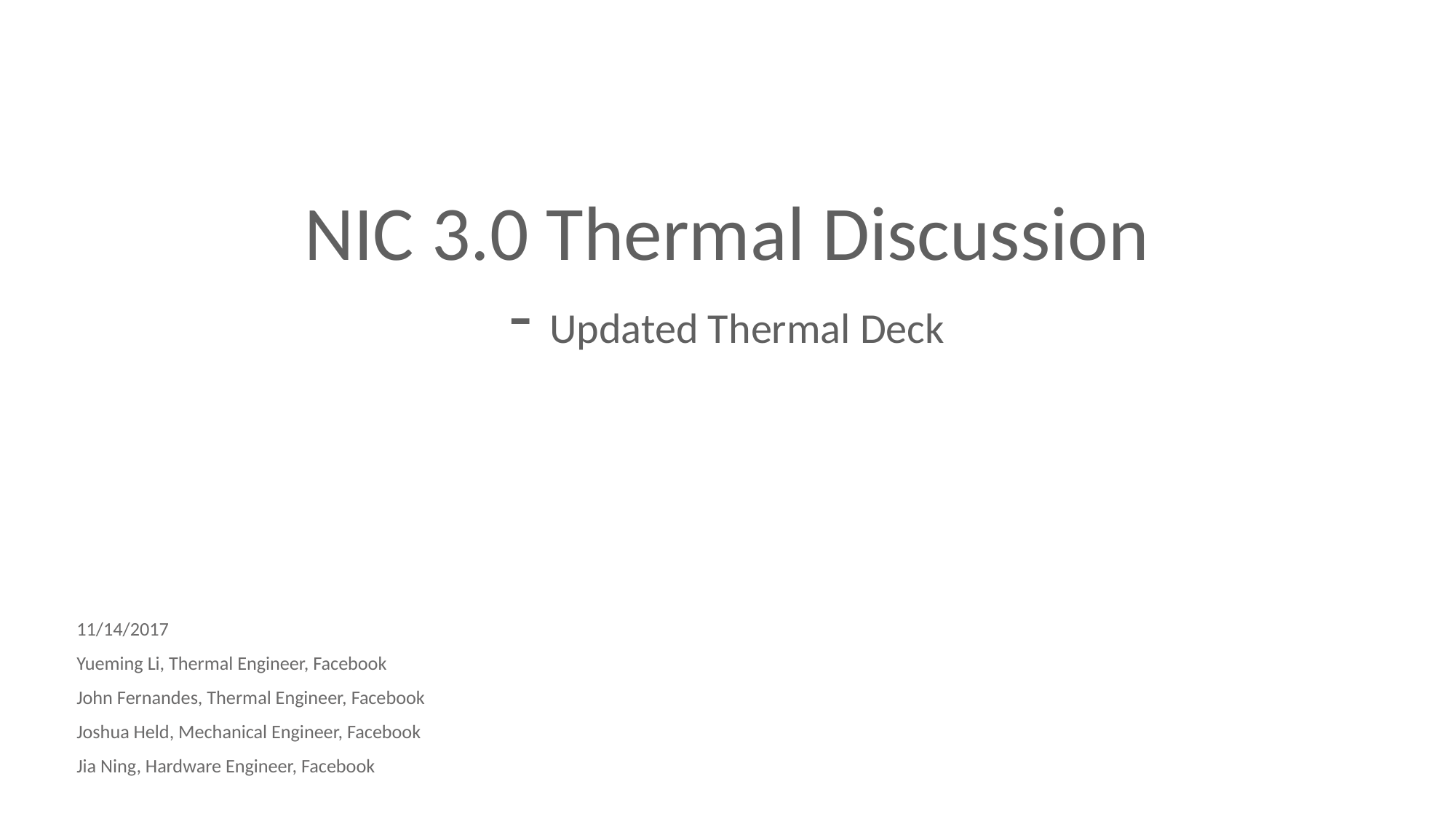

# NIC 3.0 Thermal Discussion - Updated Thermal Deck
11/14/2017
Yueming Li, Thermal Engineer, Facebook
John Fernandes, Thermal Engineer, Facebook
Joshua Held, Mechanical Engineer, Facebook
Jia Ning, Hardware Engineer, Facebook